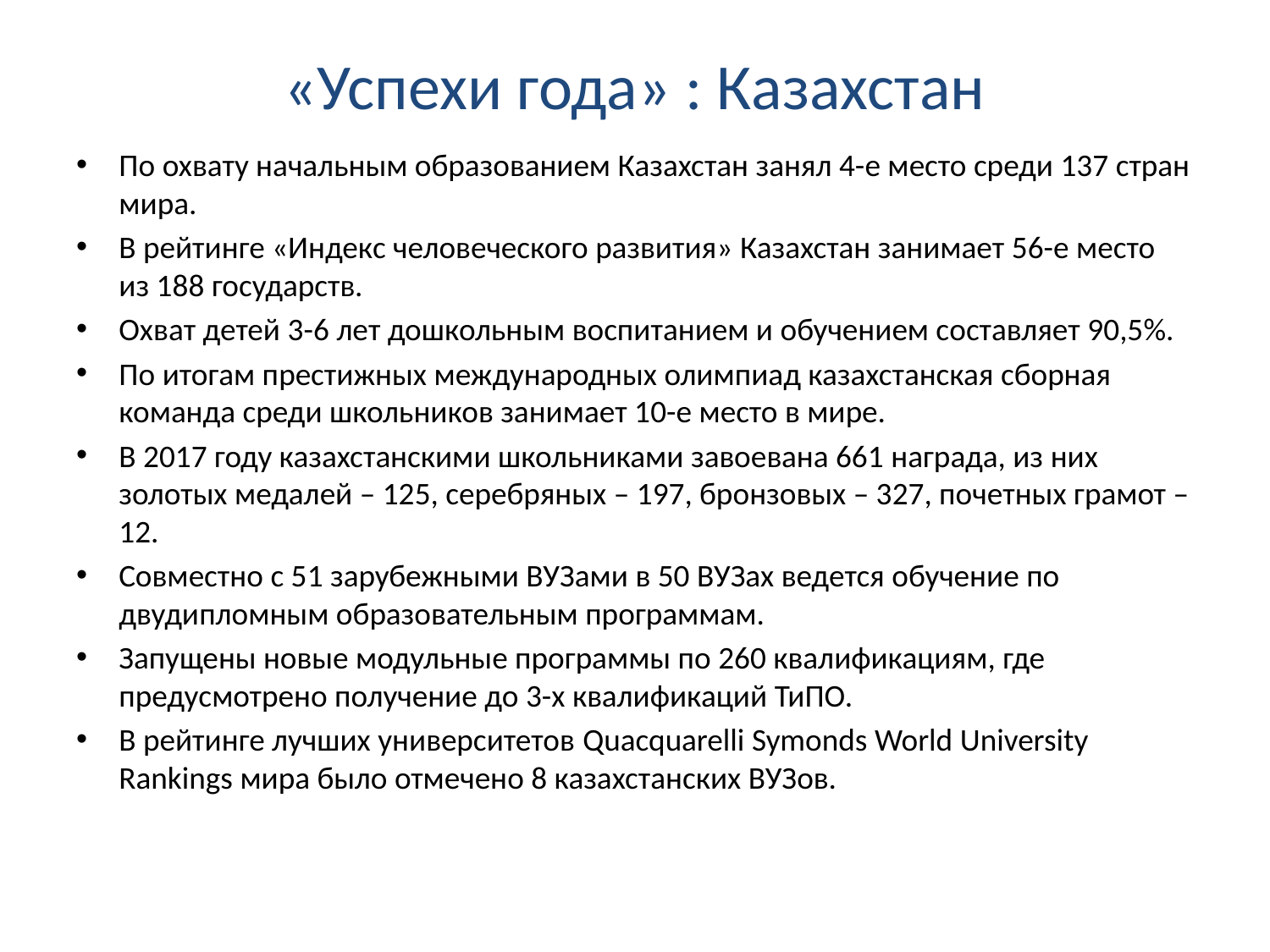

# «Успехи года» : Казахстан
По охвату начальным образованием Казахстан занял 4-е место среди 137 стран мира.
В рейтинге «Индекс человеческого развития» Казахстан занимает 56-е место из 188 государств.
Охват детей 3-6 лет дошкольным воспитанием и обучением составляет 90,5%.
По итогам престижных международных олимпиад казахстанская сборная команда среди школьников занимает 10-е место в мире.
В 2017 году казахстанскими школьниками завоевана 661 награда, из них золотых медалей – 125, серебряных – 197, бронзовых – 327, почетных грамот – 12.
Совместно с 51 зарубежными ВУЗами в 50 ВУЗах ведется обучение по двудипломным образовательным программам.
Запущены новые модульные программы по 260 квалификациям, где предусмотрено получение до 3-х квалификаций ТиПО.
В рейтинге лучших университетов Quacquarelli Symonds World University Rankings мира было отмечено 8 казахстанских ВУЗов.